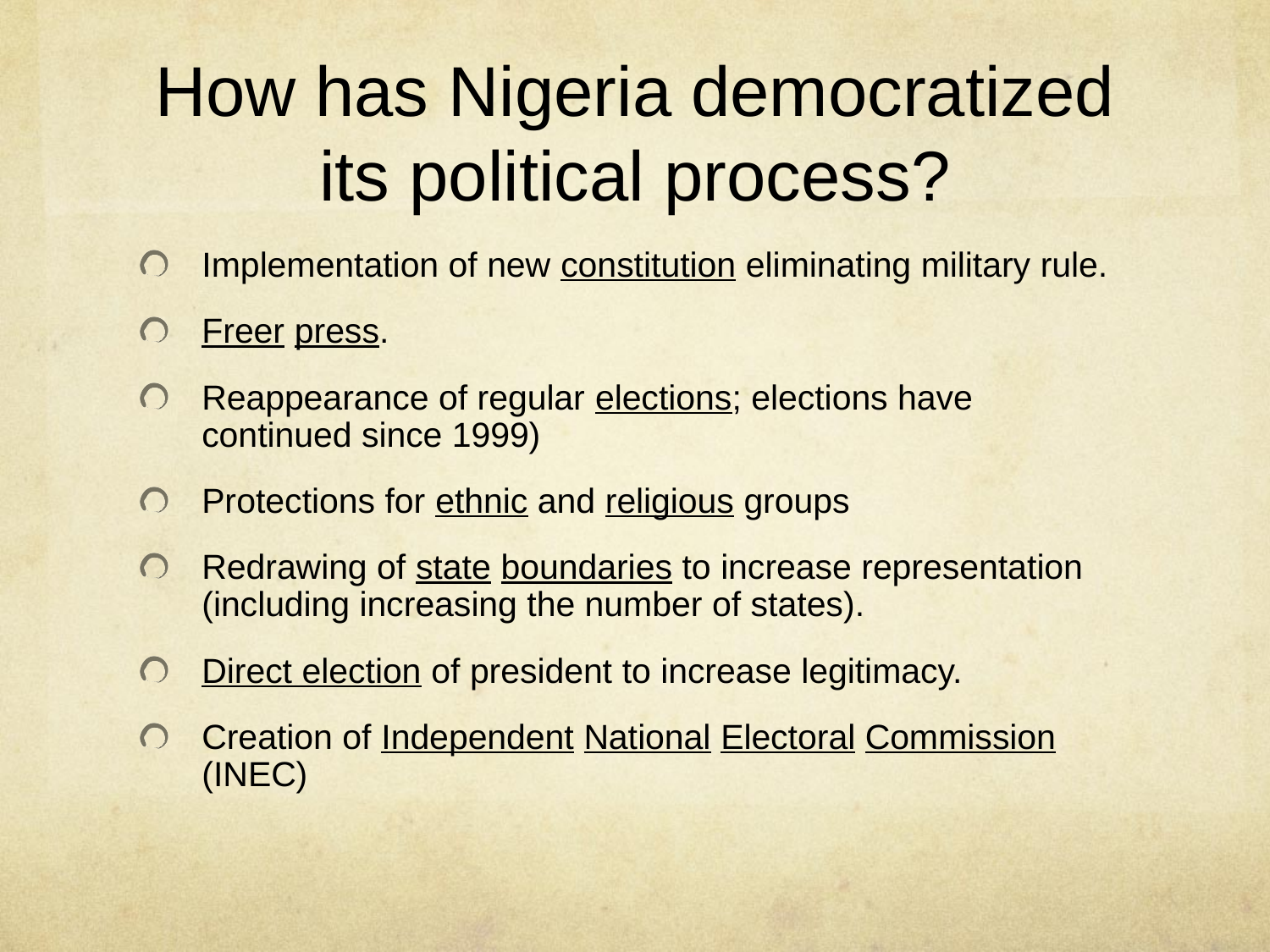

# How has Nigeria democratized its political process?
Implementation of new constitution eliminating military rule.
Freer press.
Reappearance of regular elections; elections have continued since 1999)
Protections for ethnic and religious groups
Redrawing of state boundaries to increase representation (including increasing the number of states).
Direct election of president to increase legitimacy.
Creation of Independent National Electoral Commission (INEC)